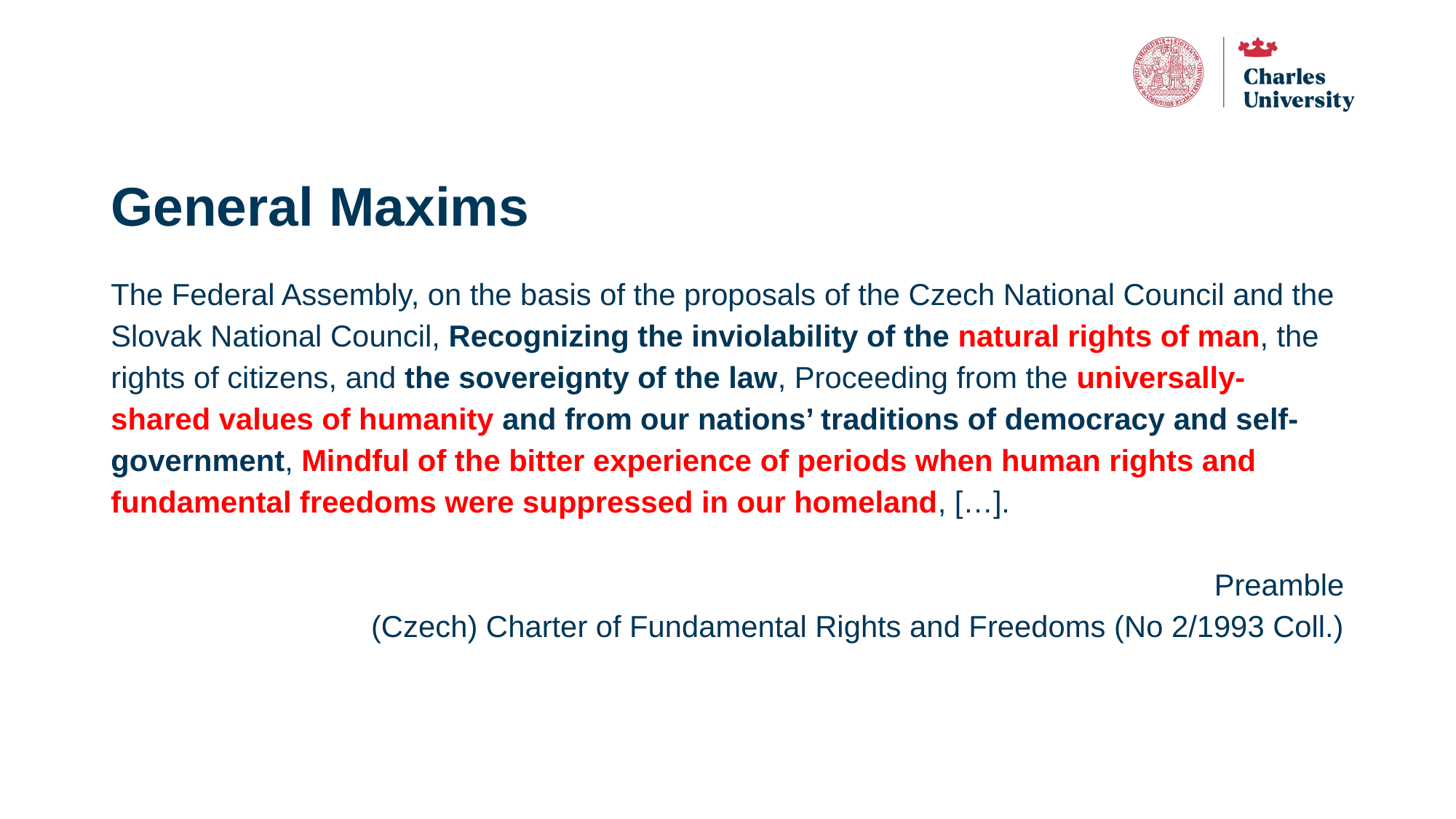

# General Maxims
The Federal Assembly, on the basis of the proposals of the Czech National Council and the Slovak National Council, Recognizing the inviolability of the natural rights of man, the rights of citizens, and the sovereignty of the law, Proceeding from the universally-shared values of humanity and from our nations’ traditions of democracy and self-government, Mindful of the bitter experience of periods when human rights and fundamental freedoms were suppressed in our homeland, […].

Preamble
(Czech) Charter of Fundamental Rights and Freedoms (No 2/1993 Coll.)